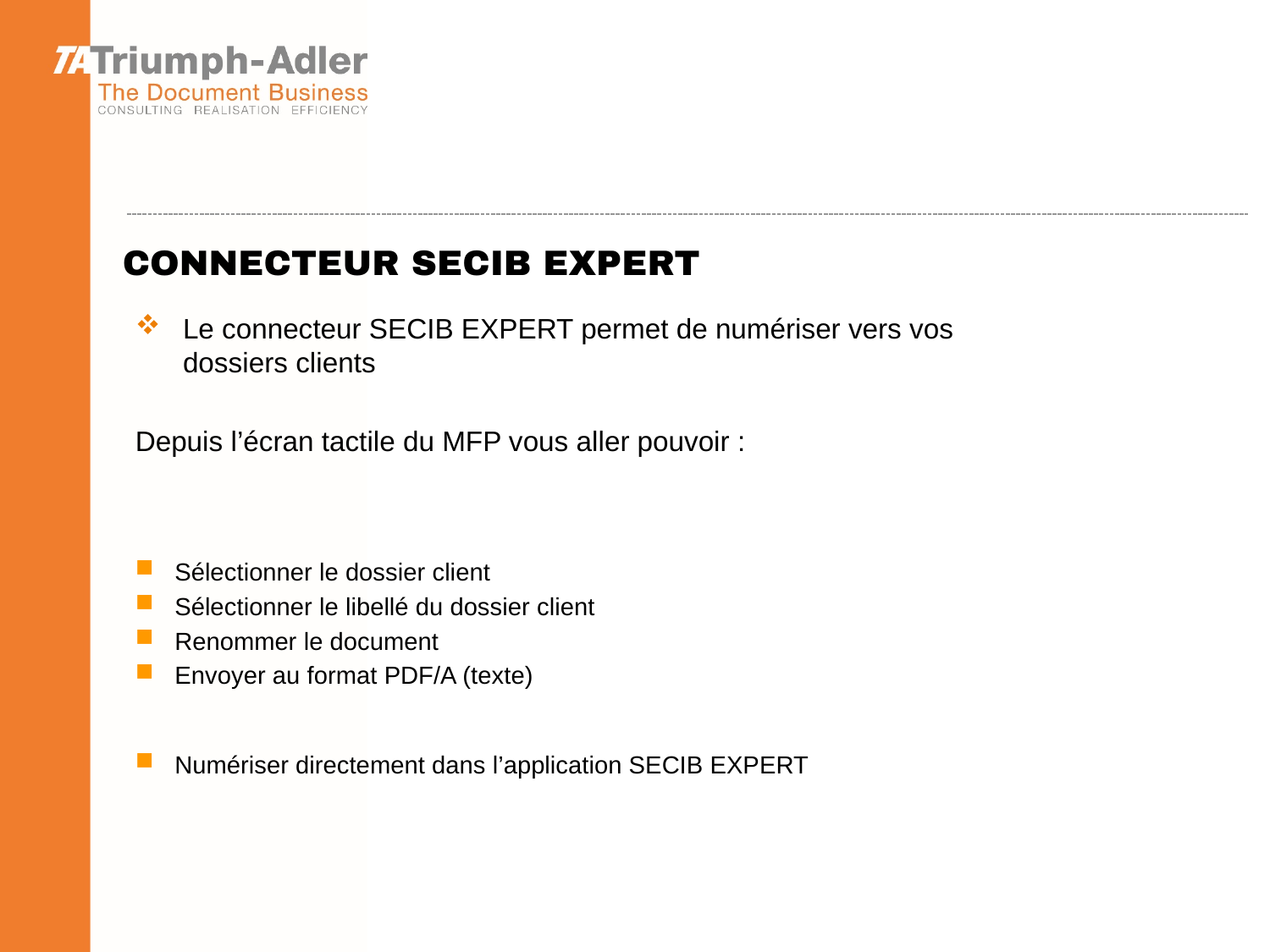

# CONNECTEUR SECIB EXPERT
Le connecteur SECIB EXPERT permet de numériser vers vos dossiers clients

Depuis l’écran tactile du MFP vous aller pouvoir :

Sélectionner le dossier client
Sélectionner le libellé du dossier client
Renommer le document
Envoyer au format PDF/A (texte)

Numériser directement dans l’application SECIB EXPERT